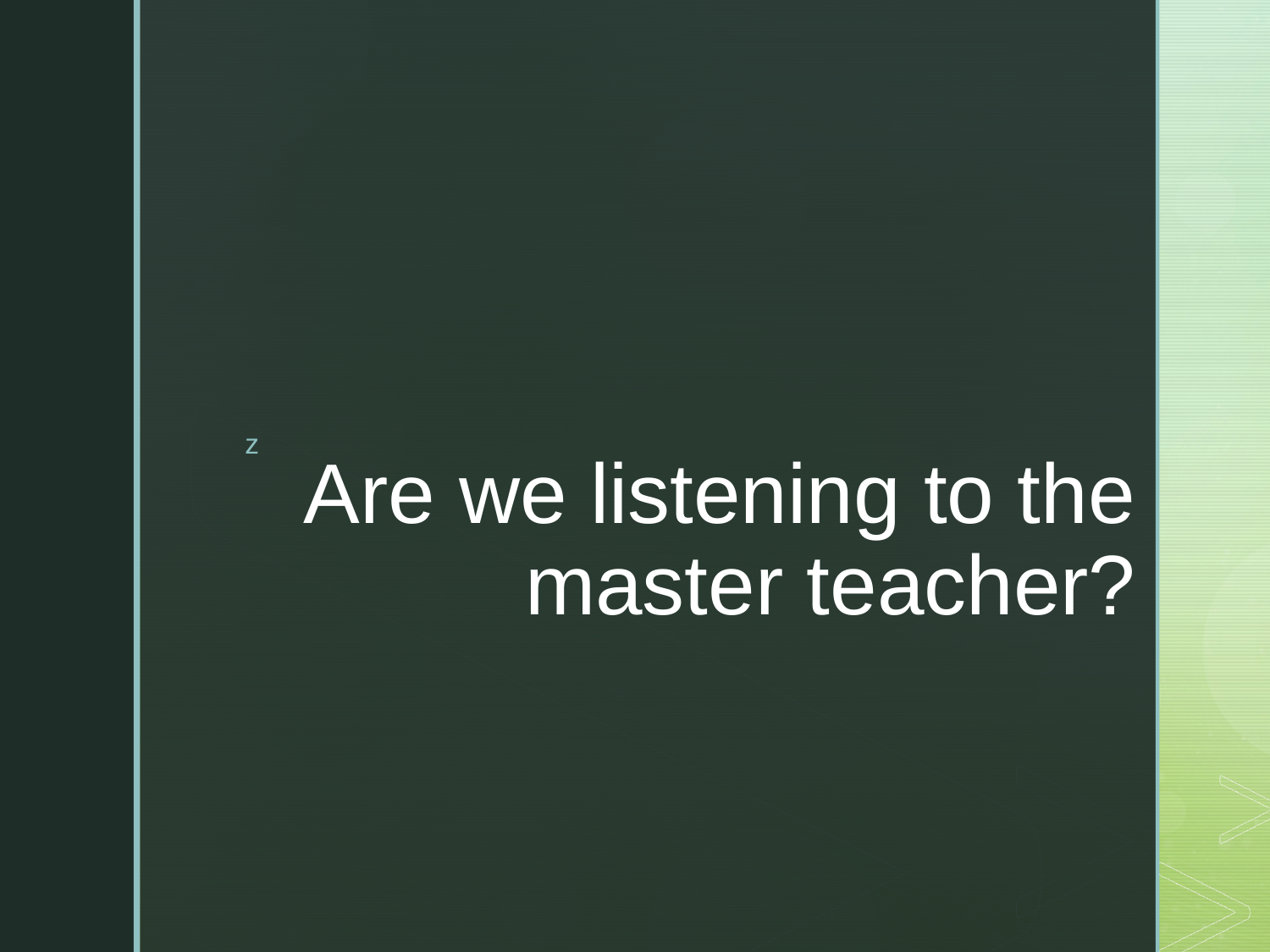

# Are we listening to the master teacher?